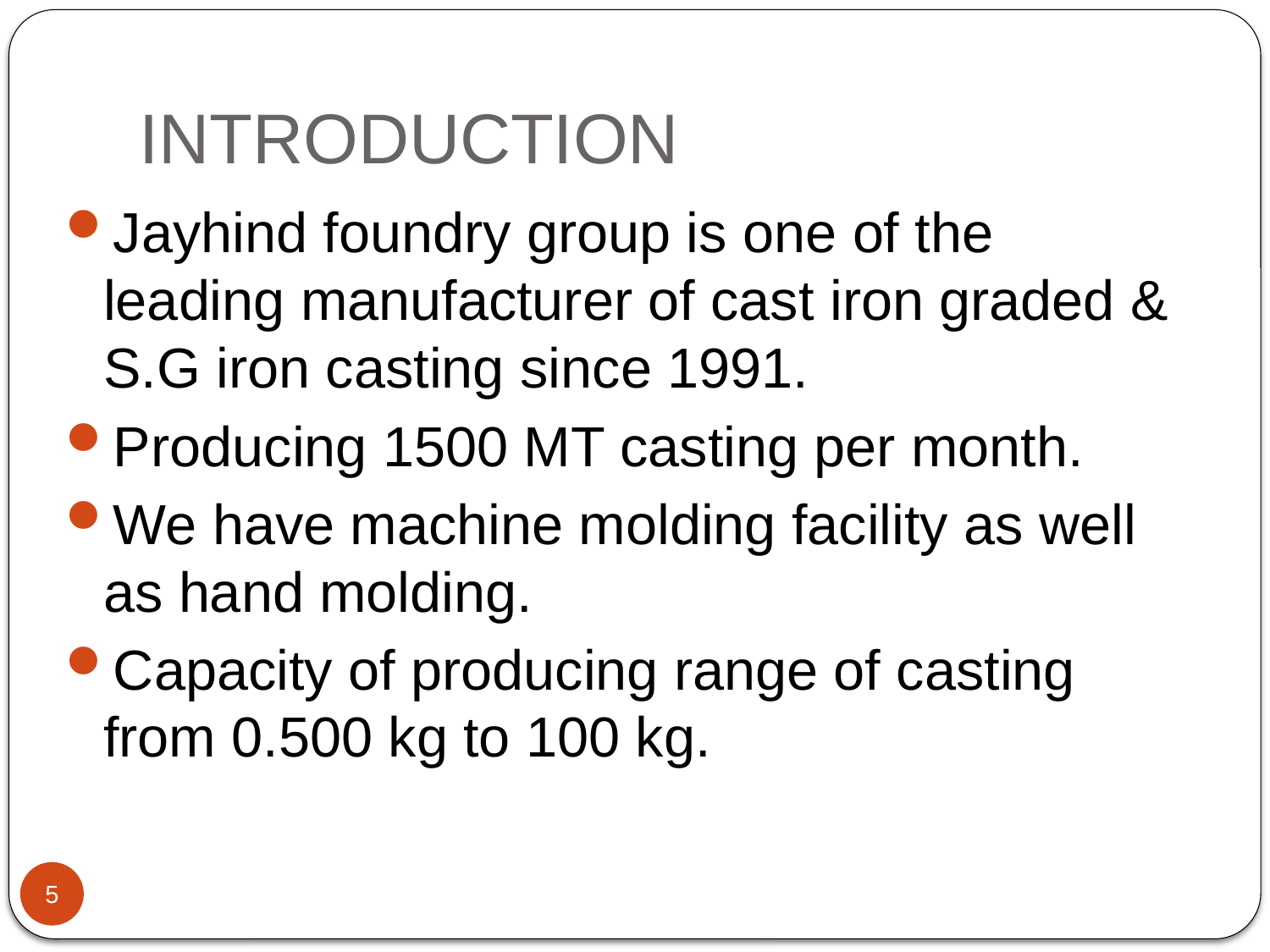

# INTRODUCTION
Jayhind foundry group is one of the leading manufacturer of cast iron graded & S.G iron casting since 1991.
Producing 1500 MT casting per month.
We have machine molding facility as well as hand molding.
Capacity of producing range of casting from 0.500 kg to 100 kg.

5